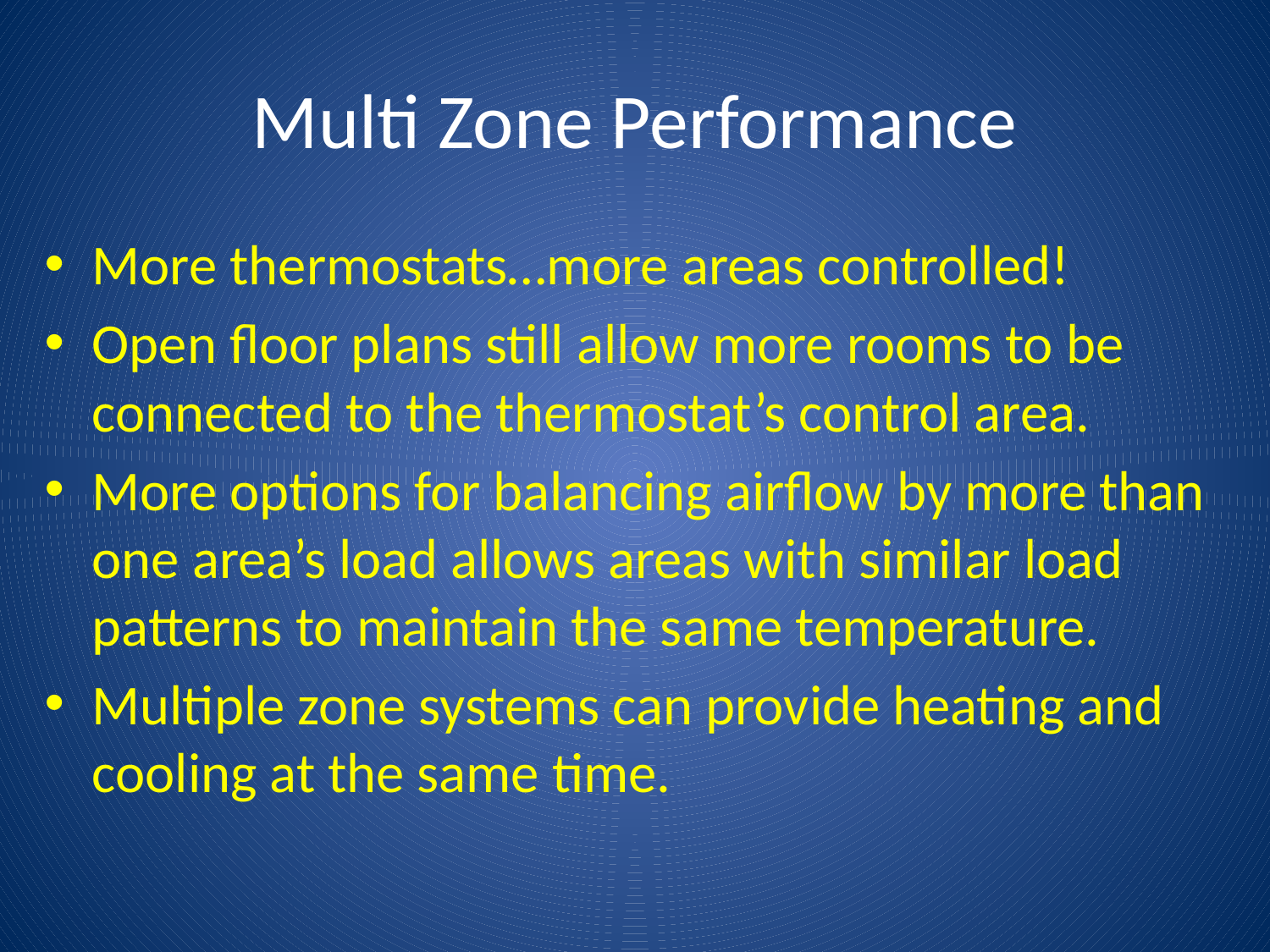

# Multi Zone Performance
More thermostats…more areas controlled!
Open floor plans still allow more rooms to be connected to the thermostat’s control area.
More options for balancing airflow by more than one area’s load allows areas with similar load patterns to maintain the same temperature.
Multiple zone systems can provide heating and cooling at the same time.